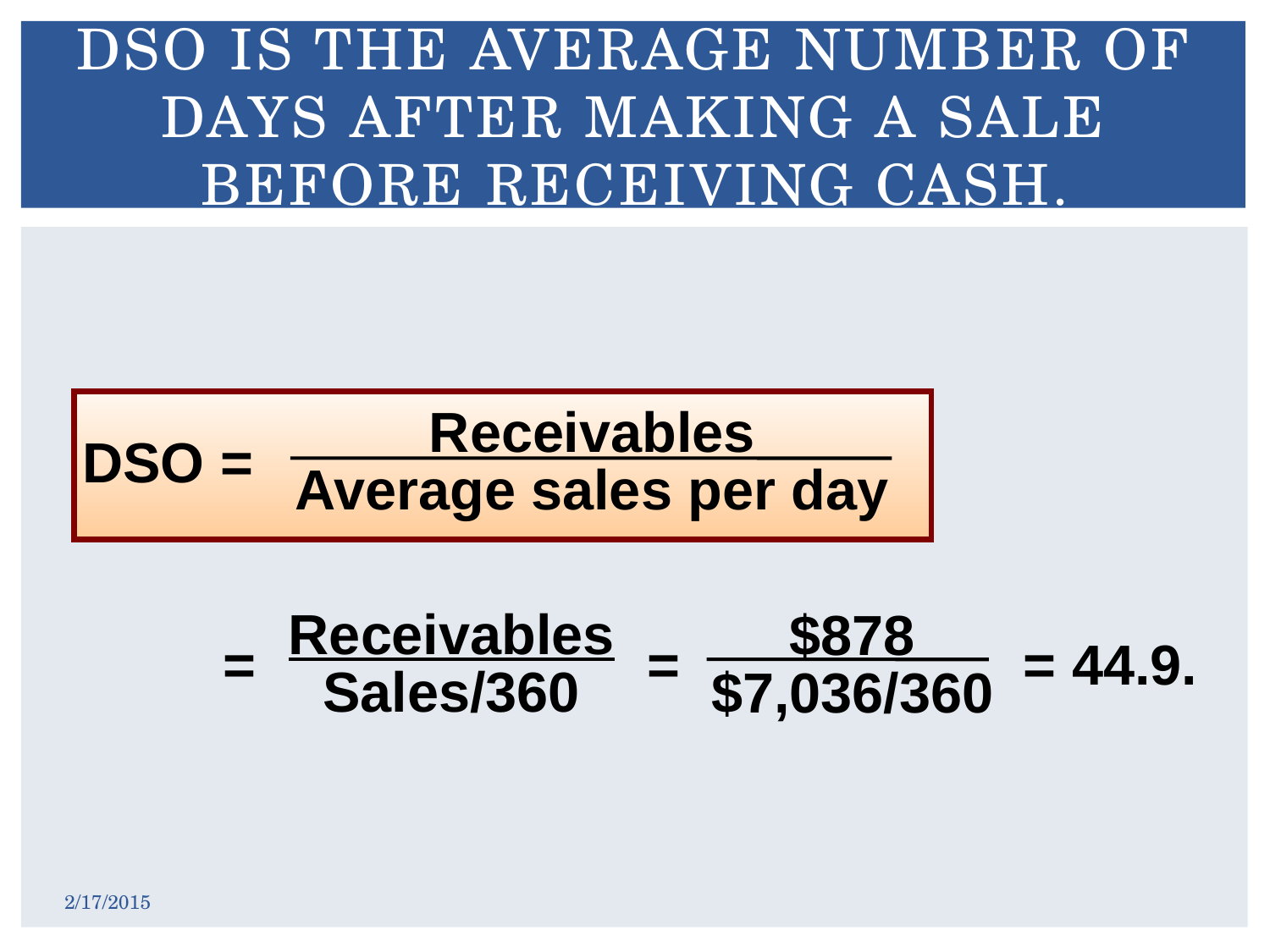

# DSO is the average number of days after making a sale before receiving cash.

Receivables
Average sales per day
DSO =

	         =                         =                      = 44.9.

Receivables
Sales/360
$878
$7,036/360

2/17/2015